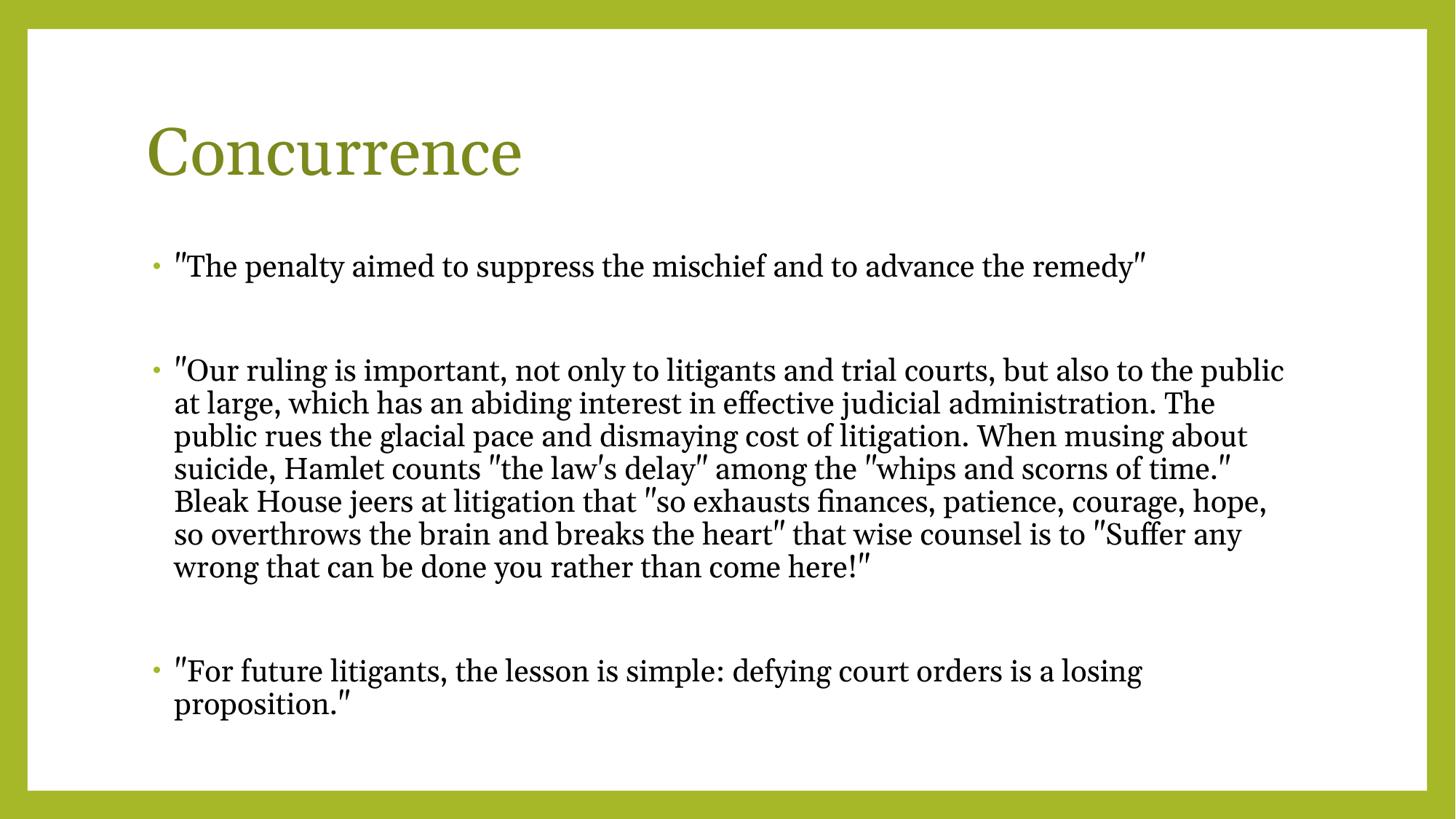

# Concurrence
"The penalty aimed to suppress the mischief and to advance the remedy"

"Our ruling is important, not only to litigants and trial courts, but also to the public at large, which has an abiding interest in effective judicial administration. The public rues the glacial pace and dismaying cost of litigation. When musing about suicide, Hamlet counts "the law's delay" among the "whips and scorns of time." Bleak House jeers at litigation that "so exhausts finances, patience, courage, hope, so overthrows the brain and breaks the heart" that wise counsel is to "Suffer any wrong that can be done you rather than come here!"

"For future litigants, the lesson is simple: defying court orders is a losing proposition."